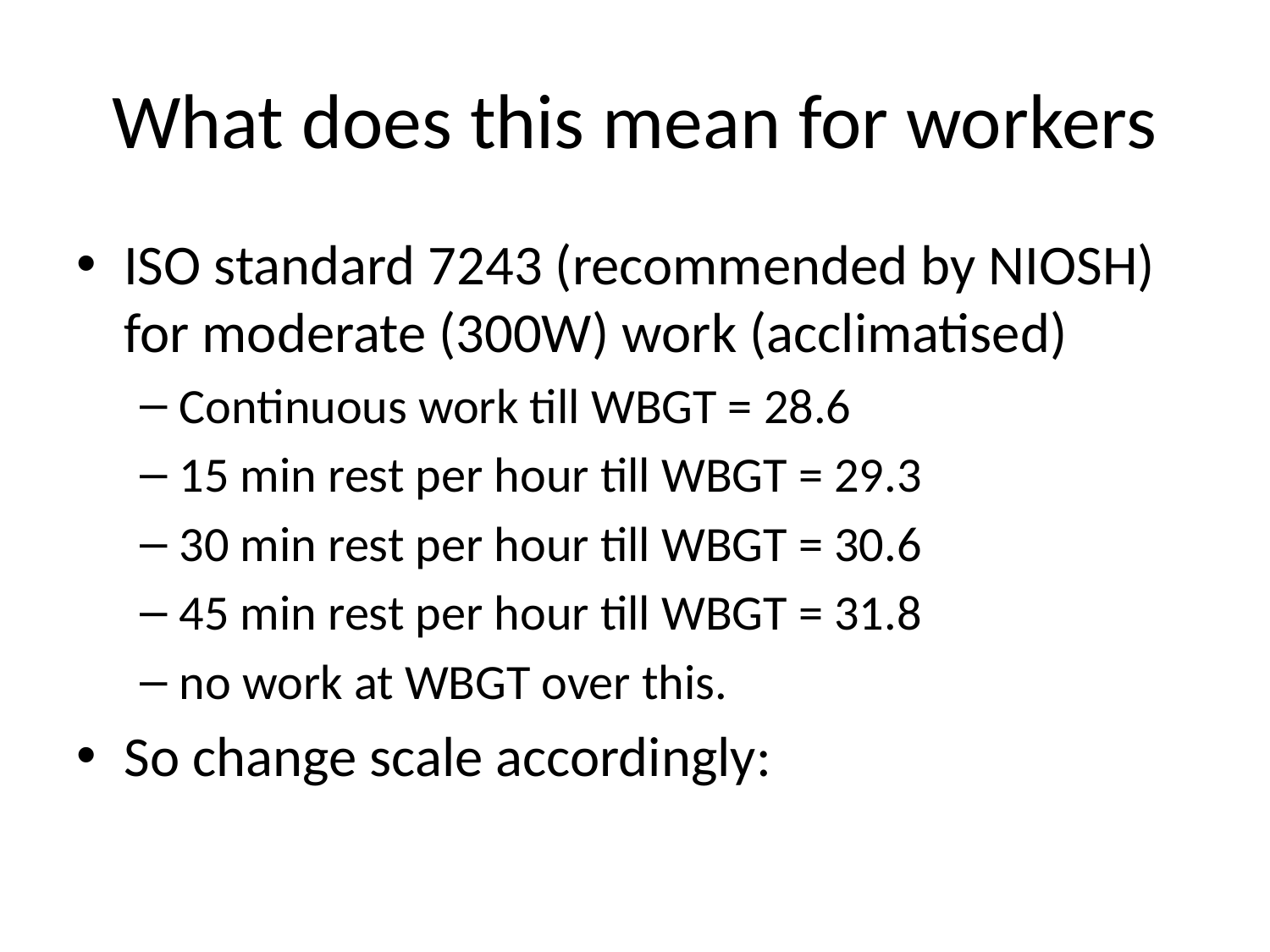

# What does this mean for workers
ISO standard 7243 (recommended by NIOSH) for moderate (300W) work (acclimatised)
Continuous work till WBGT = 28.6
15 min rest per hour till WBGT = 29.3
30 min rest per hour till WBGT = 30.6
45 min rest per hour till WBGT = 31.8
no work at WBGT over this.
So change scale accordingly: